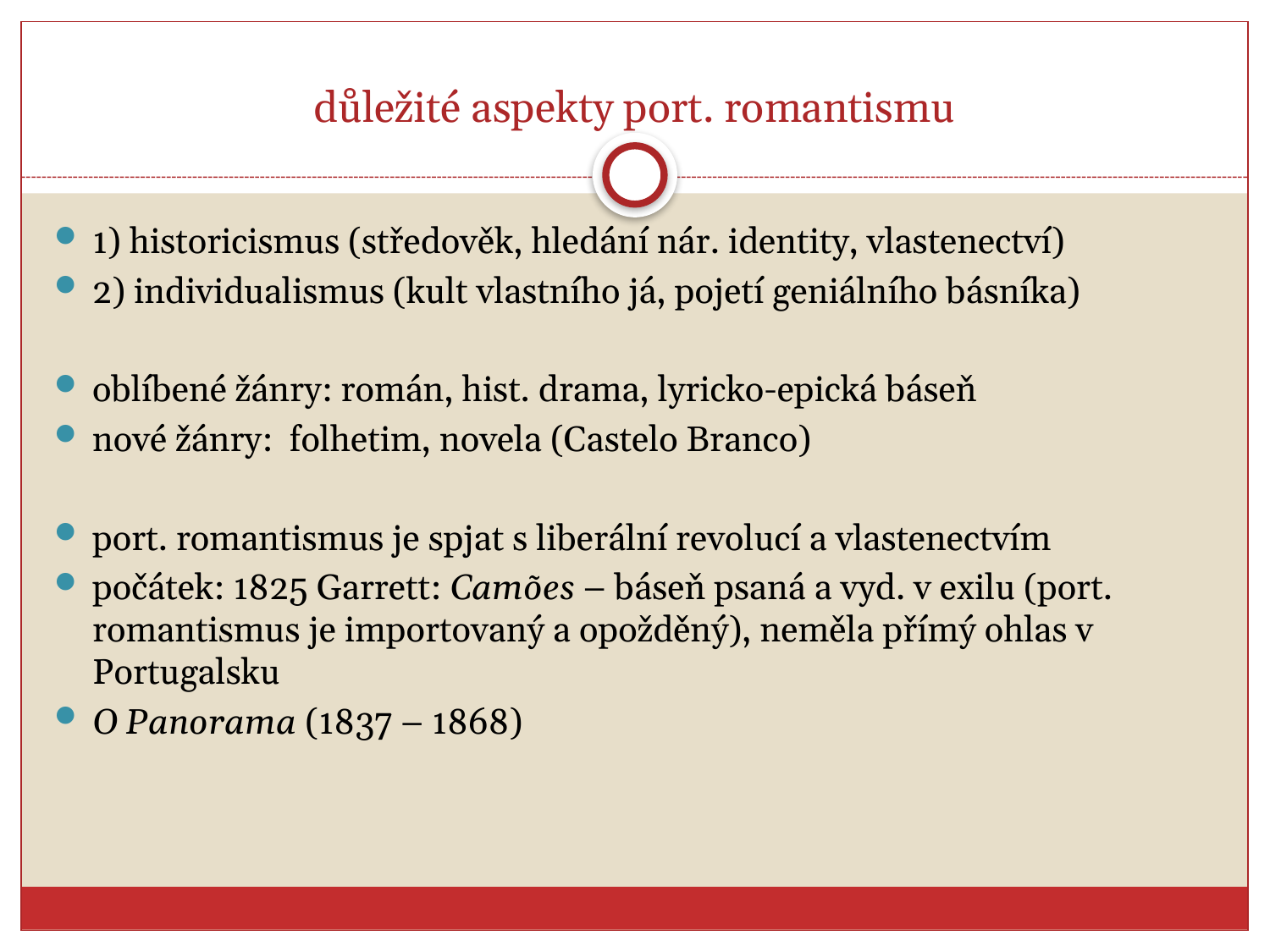

# důležité aspekty port. romantismu
1) historicismus (středověk, hledání nár. identity, vlastenectví)
2) individualismus (kult vlastního já, pojetí geniálního básníka)

oblíbené žánry: román, hist. drama, lyricko-epická báseň
nové žánry:  folhetim, novela (Castelo Branco)

port. romantismus je spjat s liberální revolucí a vlastenectvím
počátek: 1825 Garrett: Camões – báseň psaná a vyd. v exilu (port. romantismus je importovaný a opožděný), neměla přímý ohlas v Portugalsku
O Panorama (1837 – 1868)